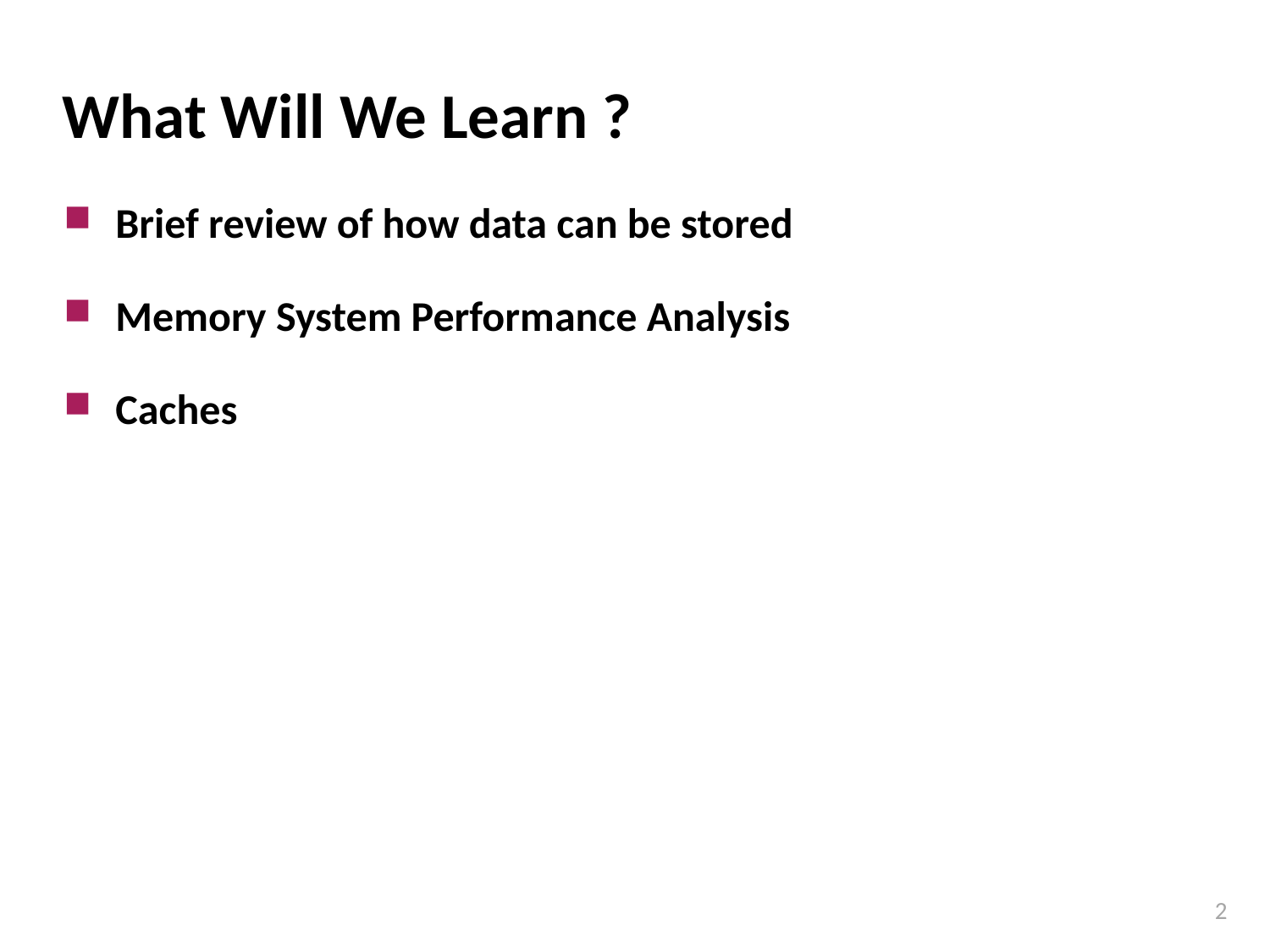

# What Will We Learn ?
Brief review of how data can be stored
Memory System Performance Analysis
Caches